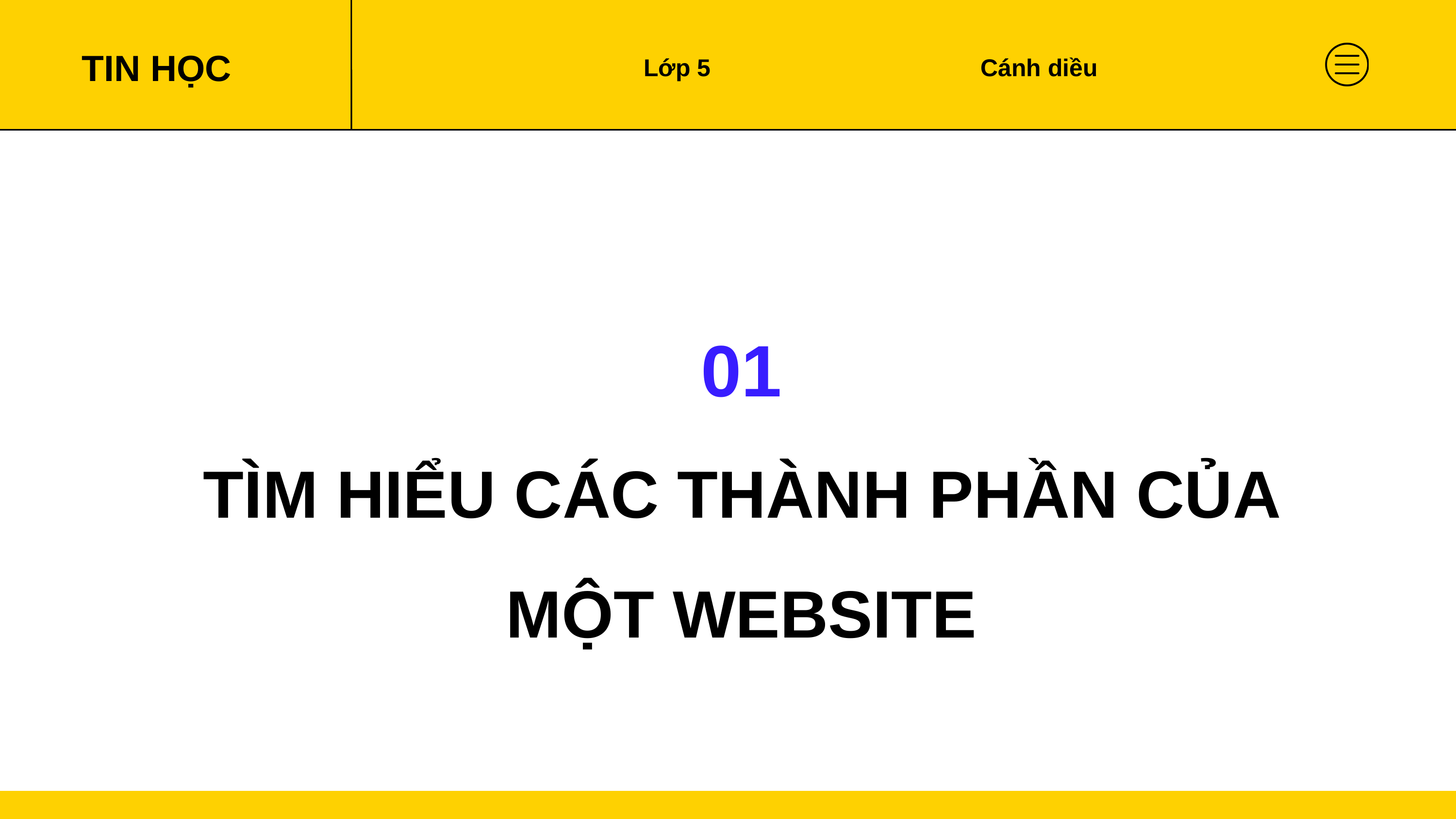

TIN HỌC

Lớp 5
Cánh diều

# 01 TÌM HIỂU CÁC THÀNH PHẦN CỦA MỘT WEBSITE